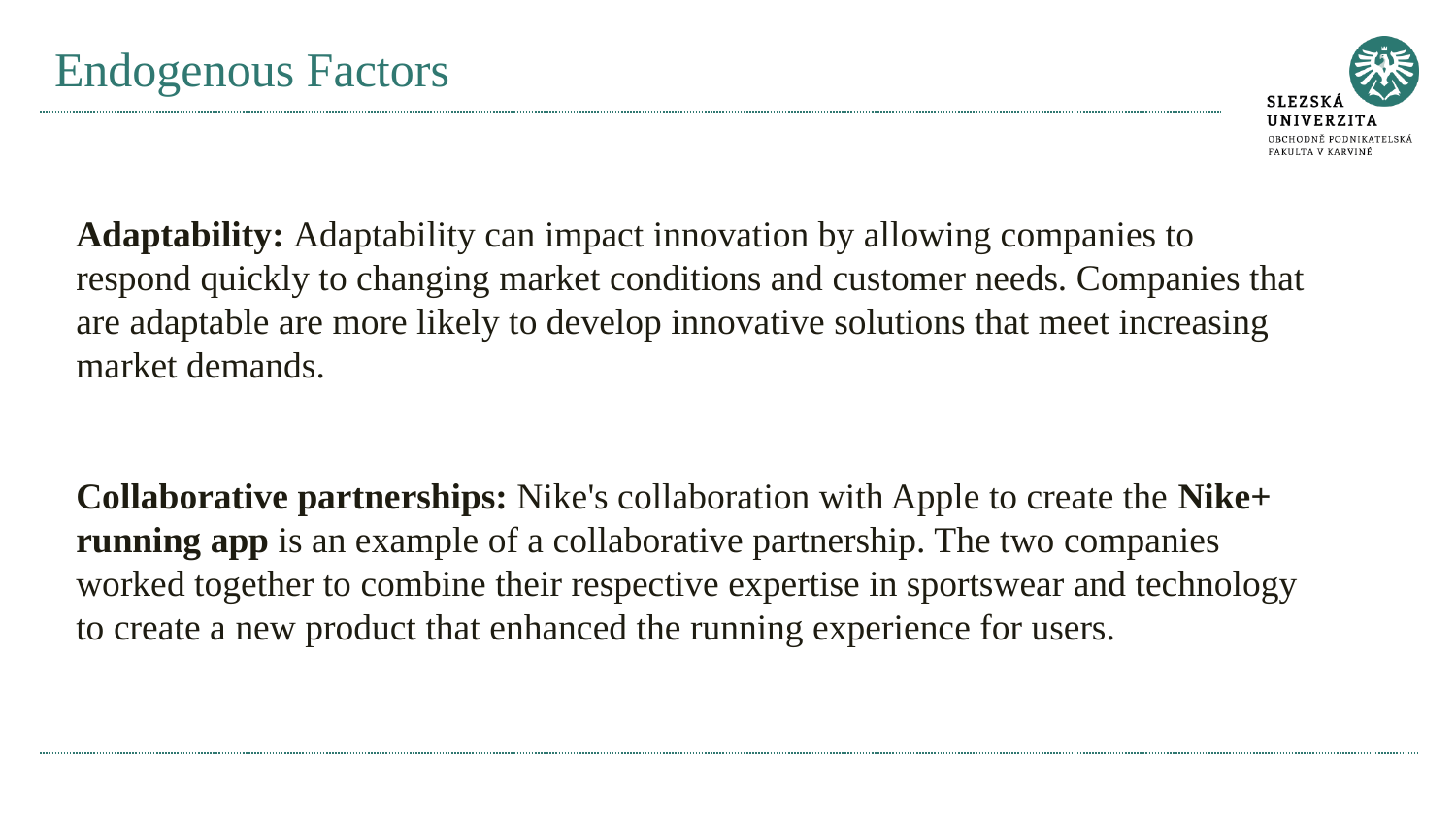

# Endogenous Factors
Adaptability: Adaptability can impact innovation by allowing companies to respond quickly to changing market conditions and customer needs. Companies that are adaptable are more likely to develop innovative solutions that meet increasing market demands.

Collaborative partnerships: Nike's collaboration with Apple to create the Nike+ running app is an example of a collaborative partnership. The two companies worked together to combine their respective expertise in sportswear and technology to create a new product that enhanced the running experience for users.